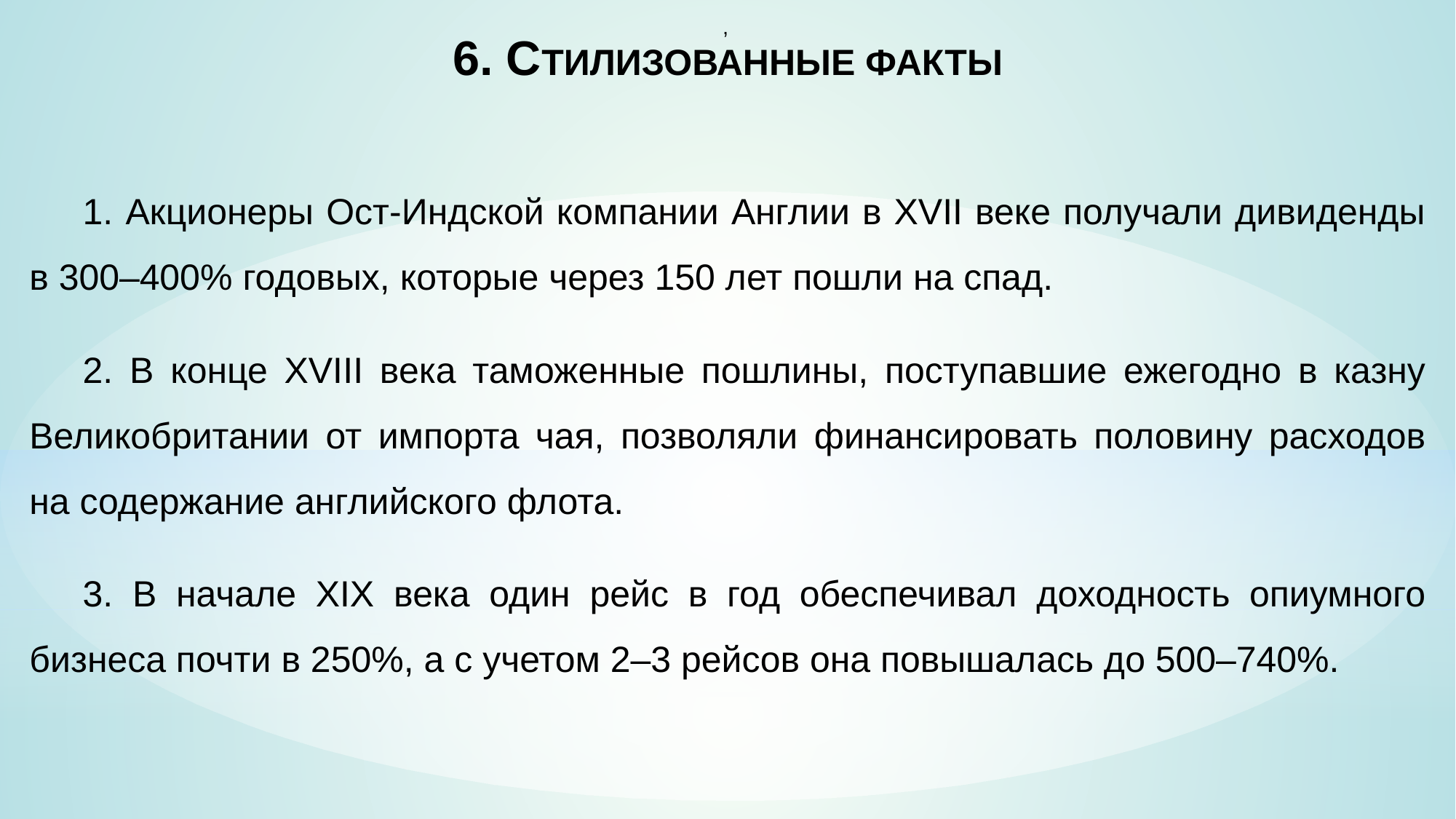

6. СТИЛИЗОВАННЫЕ ФАКТЫ
,
1. Акционеры Ост-Индской компании Англии в XVII веке получали дивиденды в 300–400% годовых, которые через 150 лет пошли на спад.
2. В конце XVIII века таможенные пошлины, поступавшие ежегодно в казну Великобритании от импорта чая, позволяли финансировать половину расходов на содержание английского флота.
3. В начале XIX века один рейс в год обеспечивал доходность опиумного бизнеса почти в 250%, а с учетом 2–3 рейсов она повышалась до 500–740%.